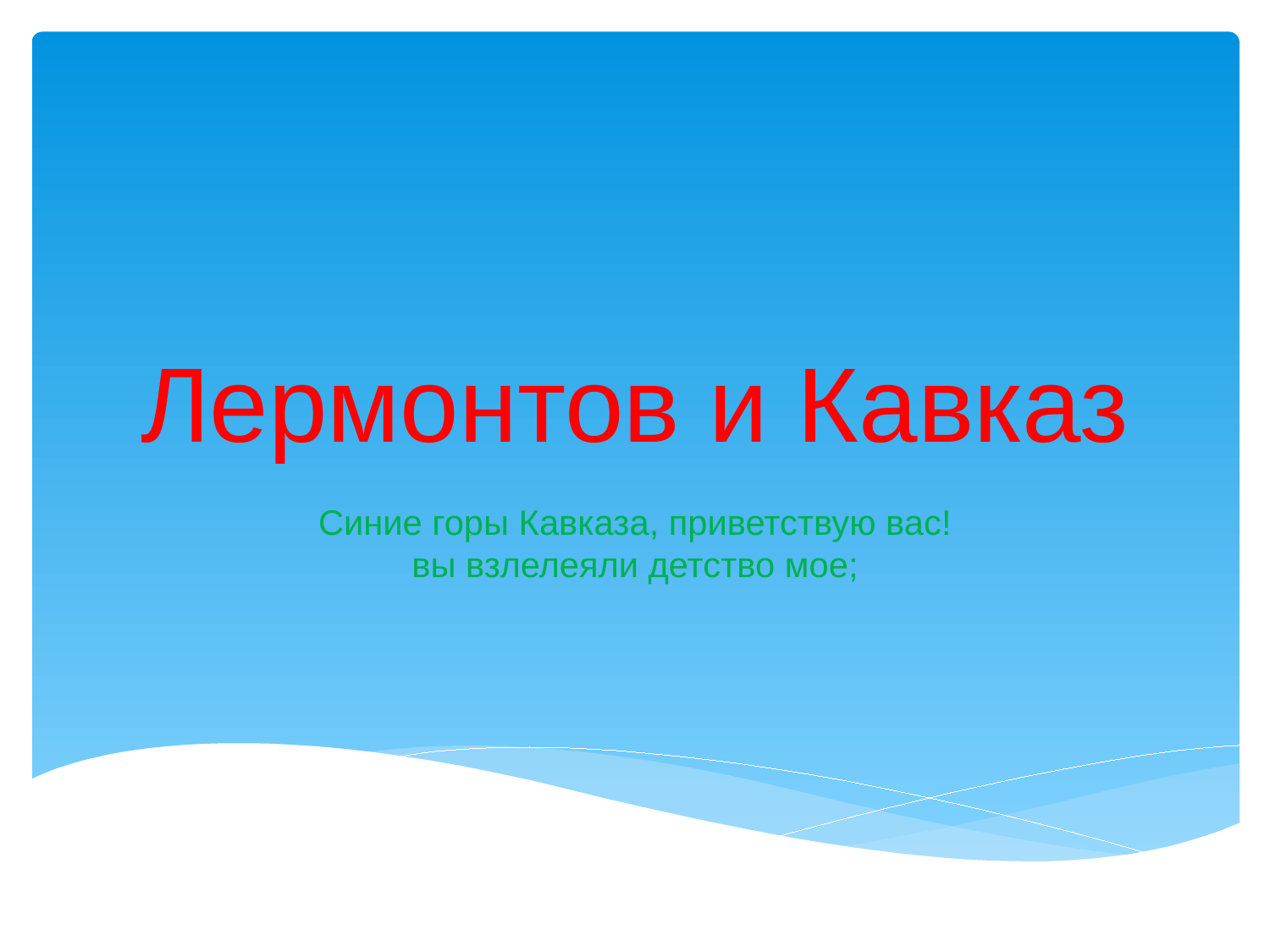

# Лермонтов и Кавказ
Синие горы Кавказа, приветствую вас!
вы взлелеяли детство мое;